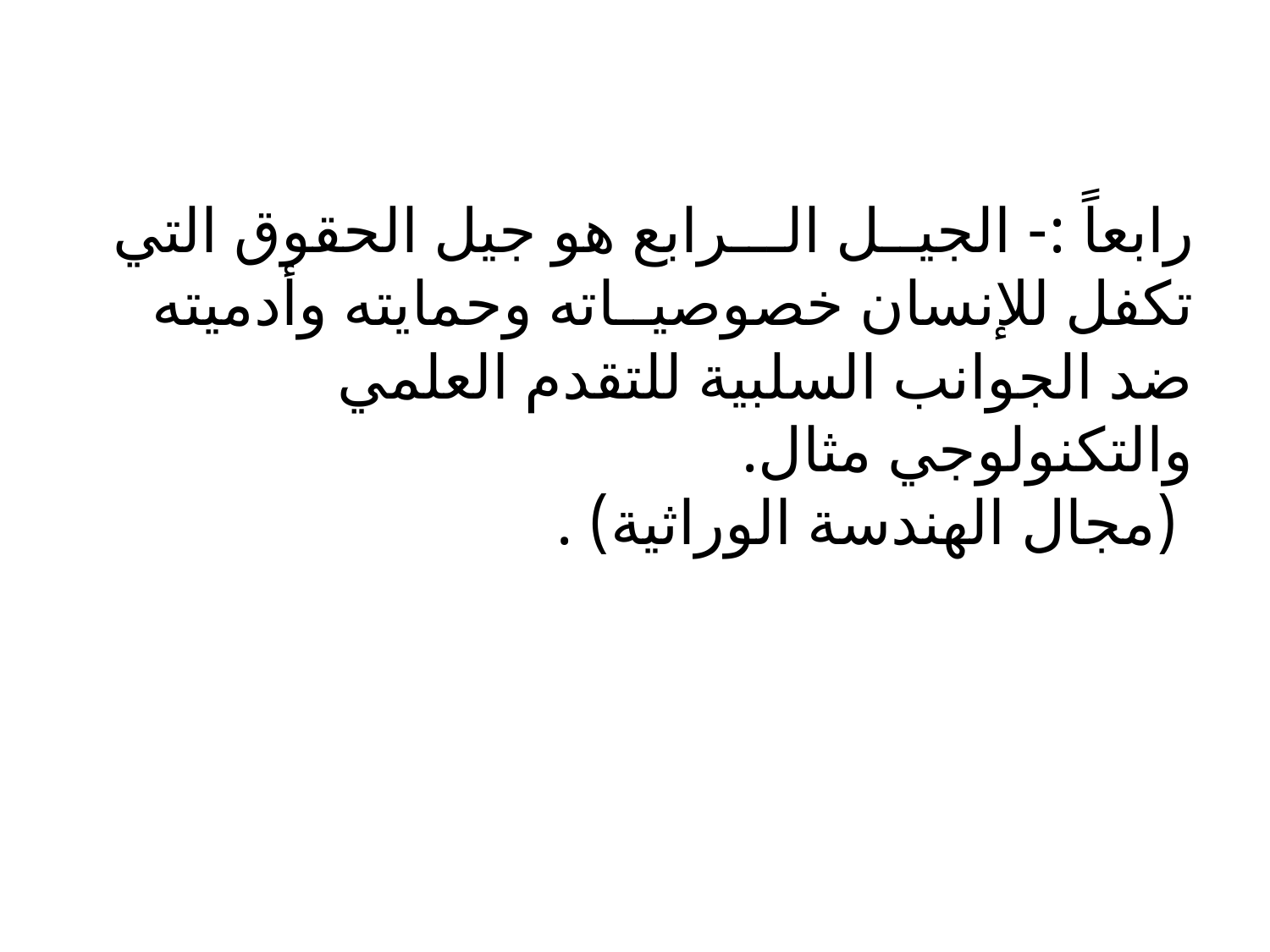

# رابعاً :- الجيــل الـــرابع هو جيل الحقوق التي تكفل للإنسان خصوصيــاته وحمايته وأدميته ضد الجوانب السلبية للتقدم العلمي والتكنولوجي مثال. (مجال الهندسة الوراثية) .